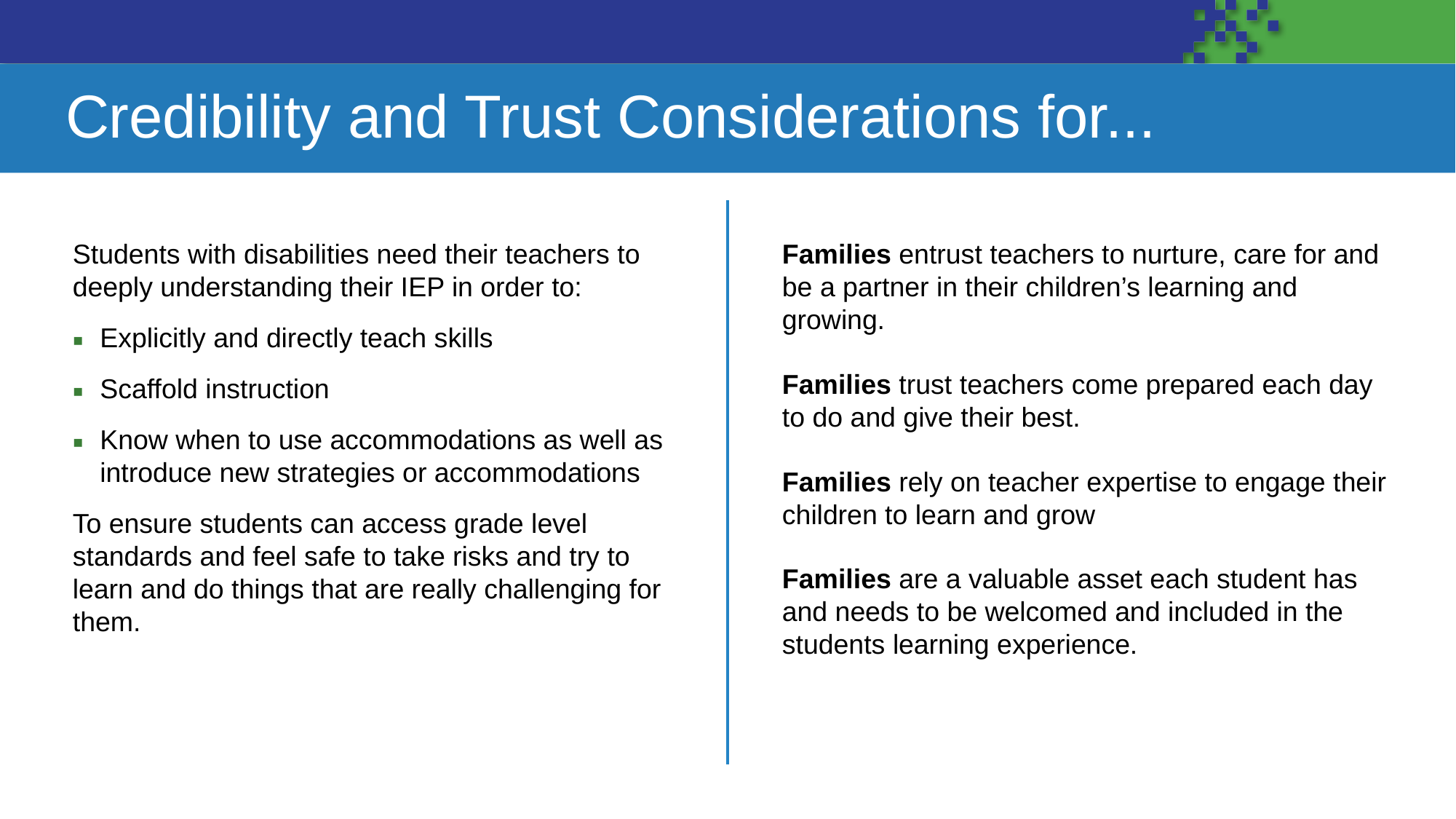

# Credibility and Trust Considerations for...
Students with disabilities need their teachers to deeply understanding their IEP in order to:
Explicitly and directly teach skills
Scaffold instruction
Know when to use accommodations as well as introduce new strategies or accommodations
To ensure students can access grade level standards and feel safe to take risks and try to learn and do things that are really challenging for them.
Families entrust teachers to nurture, care for and be a partner in their children’s learning and growing.
Families trust teachers come prepared each day to do and give their best.
Families rely on teacher expertise to engage their children to learn and grow
Families are a valuable asset each student has and needs to be welcomed and included in the students learning experience.